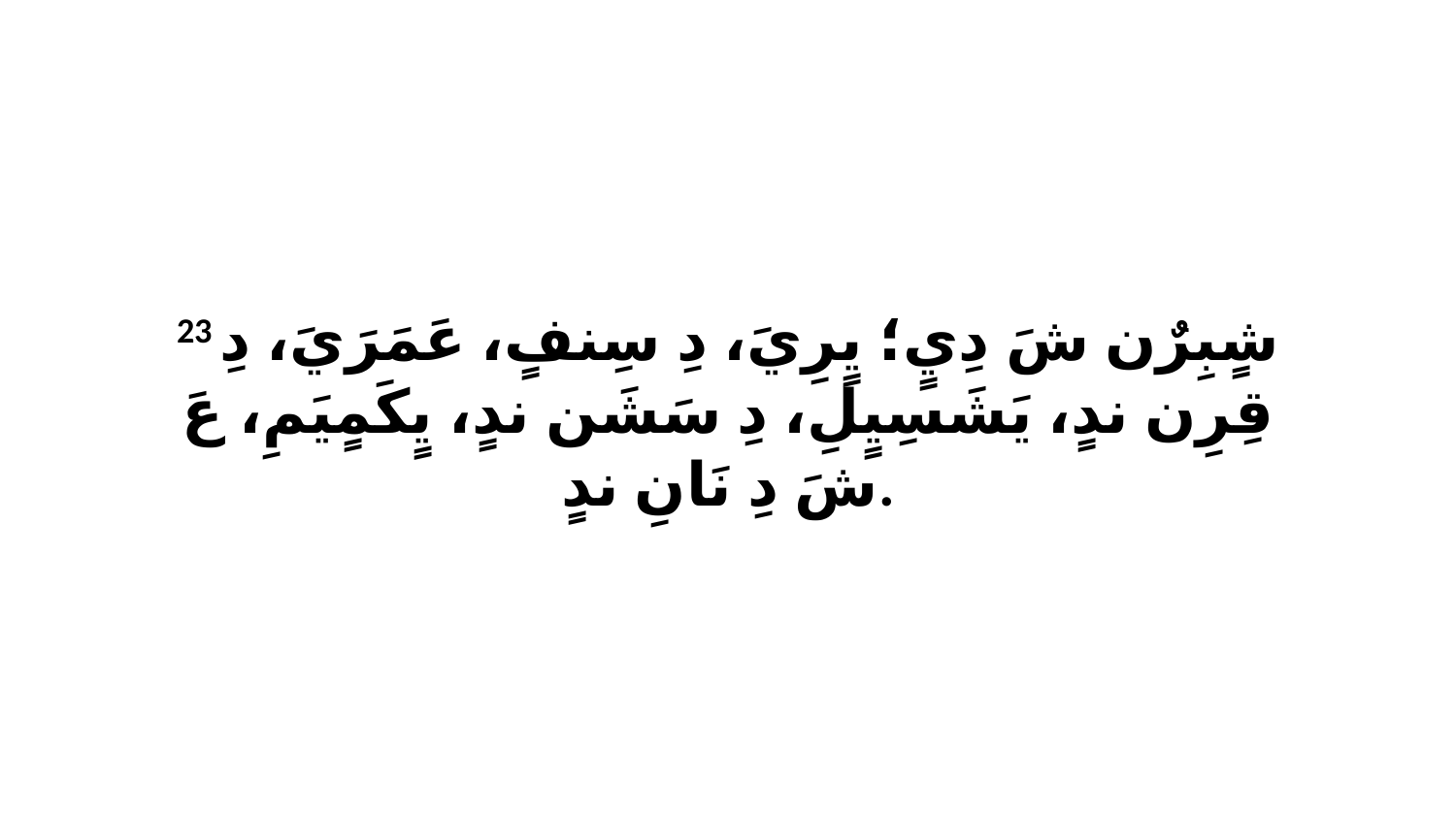

23 شٍبِرٌن شَ دِيٍ؛ يٍرِيَ، دِ سِنفٍ، عَمَرَيَ، دِ قِرِن ندٍ، يَشَسِيٍلِ، دِ سَشَن ندٍ، يٍكَمٍيَمِ، عَ شَ دِ نَانِ ندٍ.